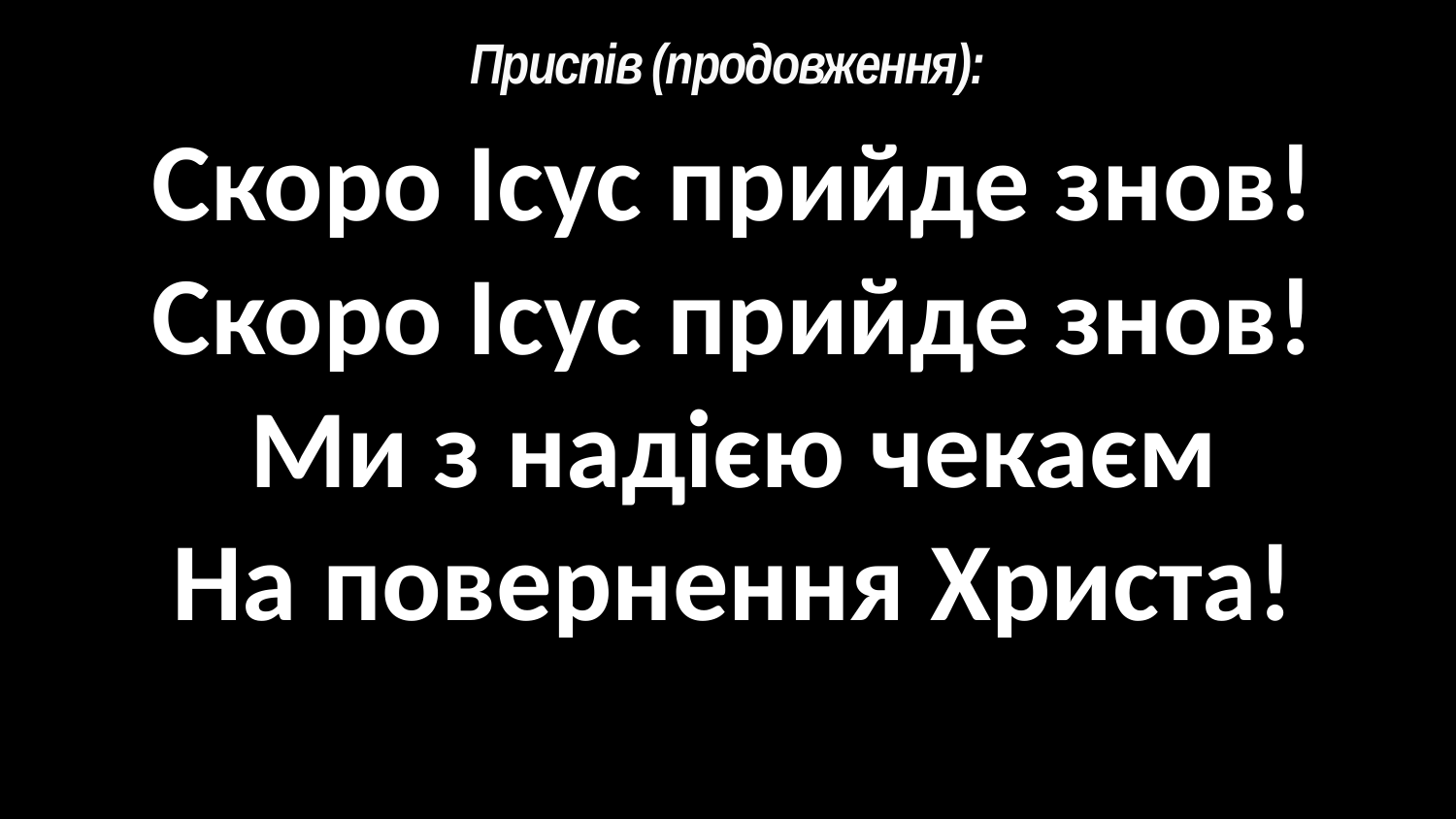

# Приспів (продовження):
Скоро Ісус прийде знов!
Скоро Ісус прийде знов!
Ми з надією чекаєм
На повернення Христа!